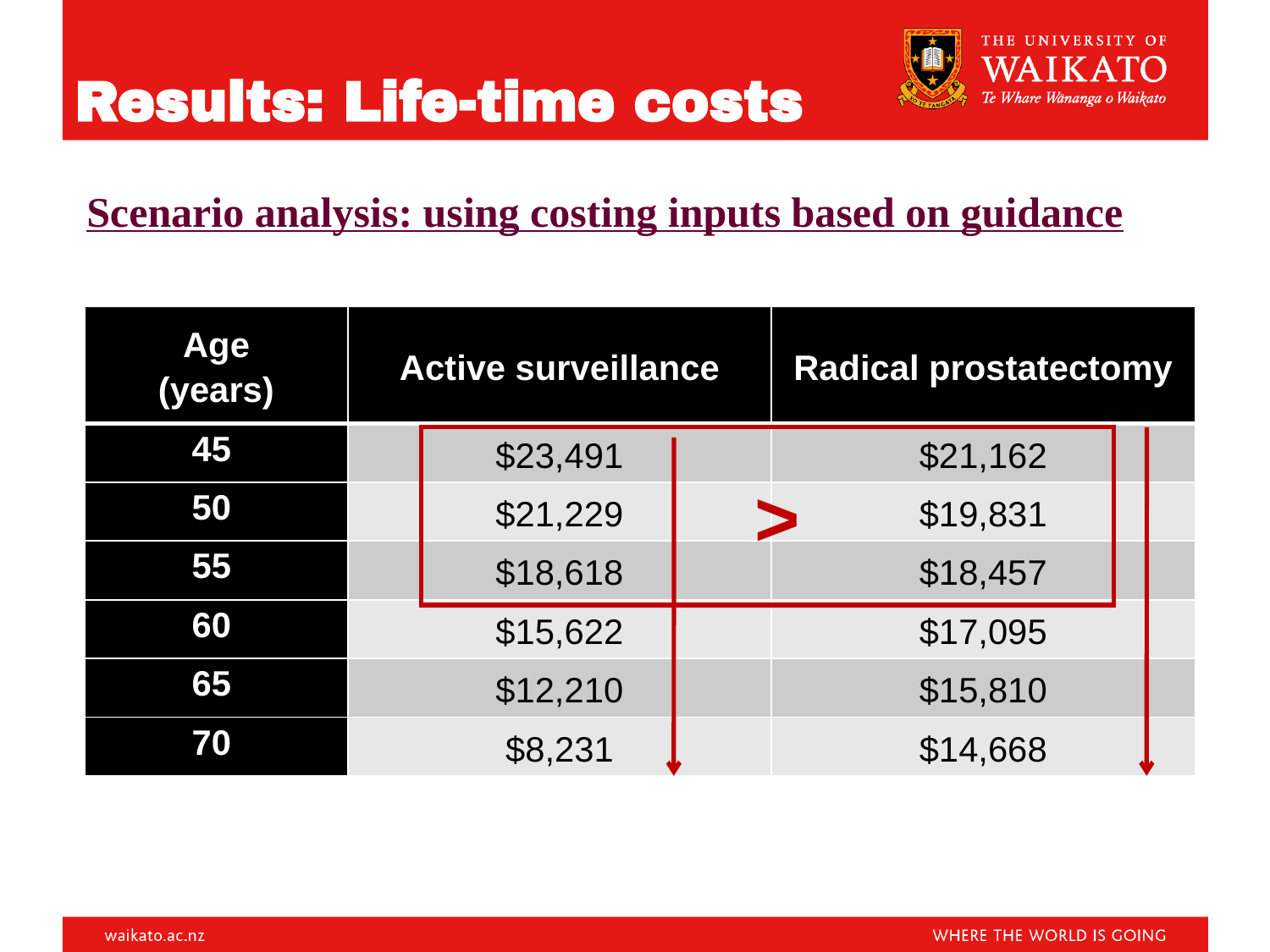

# Results: Life-time costs
Scenario analysis: using costing inputs based on guidance

| Age (years) | Active surveillance | Radical prostatectomy |
| --- | --- | --- |
| 45 | $23,491 | $21,162 |
| 50 | $21,229 | $19,831 |
| 55 | $18,618 | $18,457 |
| 60 | $15,622 | $17,095 |
| 65 | $12,210 | $15,810 |
| 70 | $8,231 | $14,668 |

>